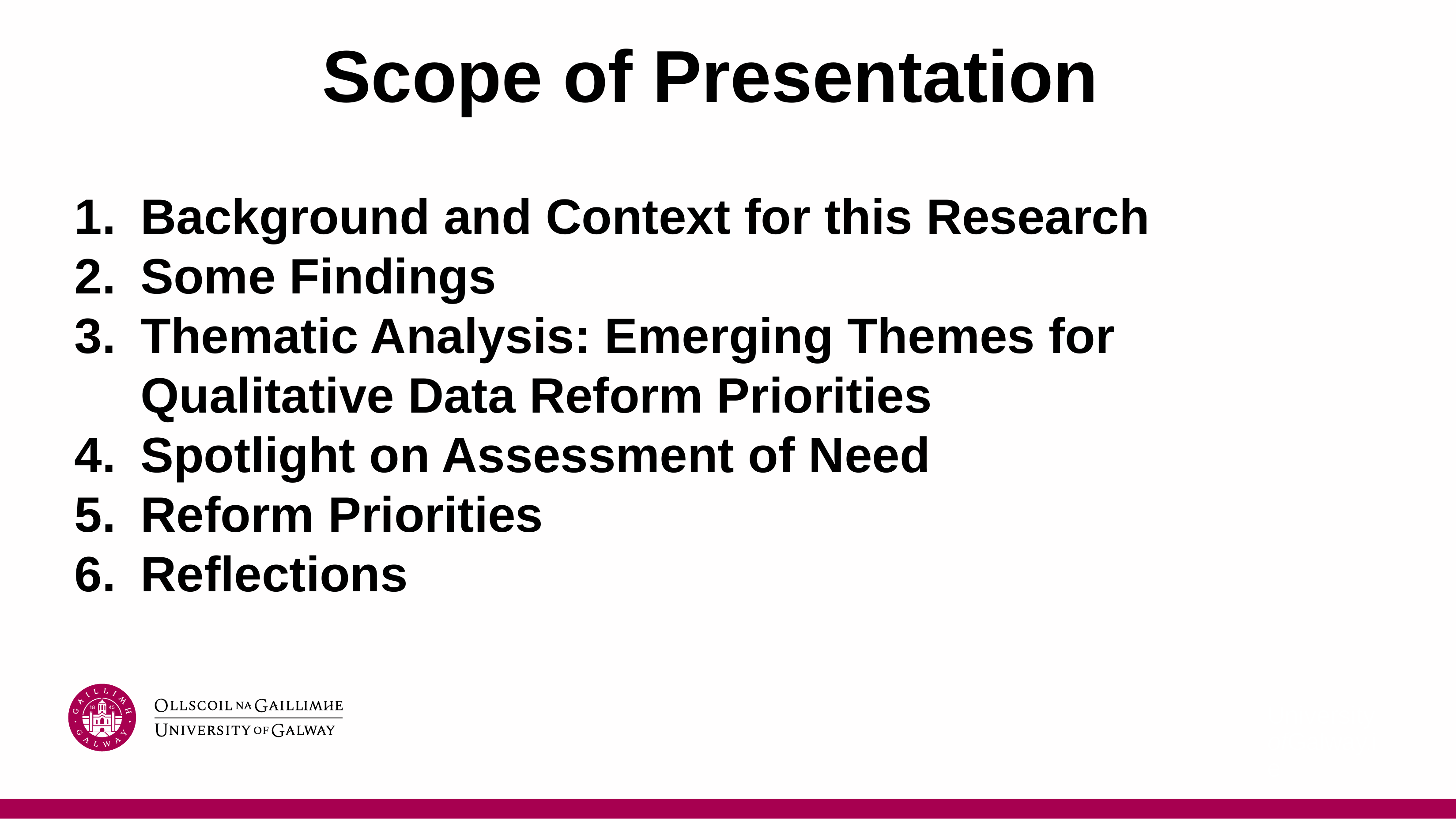

# Scope of Presentation
Background and Context for this Research
Some Findings
Thematic Analysis: Emerging Themes for Qualitative Data Reform Priorities
Spotlight on Assessment of Need
Reform Priorities
Reflections